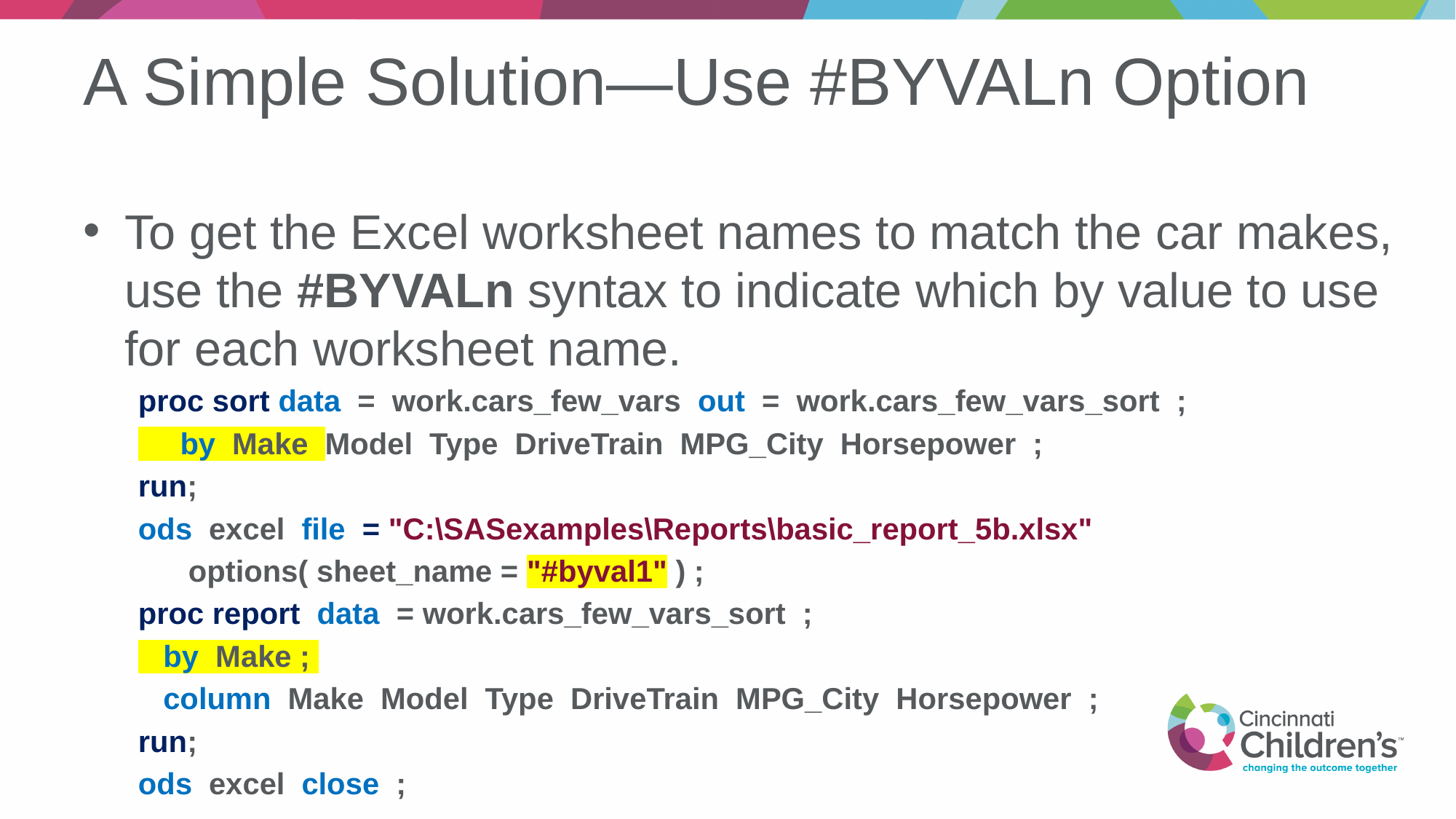

# A Simple Solution—Use #BYVALn Option
To get the Excel worksheet names to match the car makes, use the #BYVALn syntax to indicate which by value to use for each worksheet name.
proc sort data  =  work.cars_few_vars  out  =  work.cars_few_vars_sort  ;
     by  Make  Model  Type  DriveTrain  MPG_City  Horsepower  ;
run;
ods  excel  file  = "C:\SASexamples\Reports\basic_report_5b.xlsx"
      options( sheet_name = "#byval1" ) ;
proc report  data  = work.cars_few_vars_sort  ;
   by  Make ;
   column  Make  Model  Type  DriveTrain  MPG_City  Horsepower  ;
run;
ods  excel  close  ;